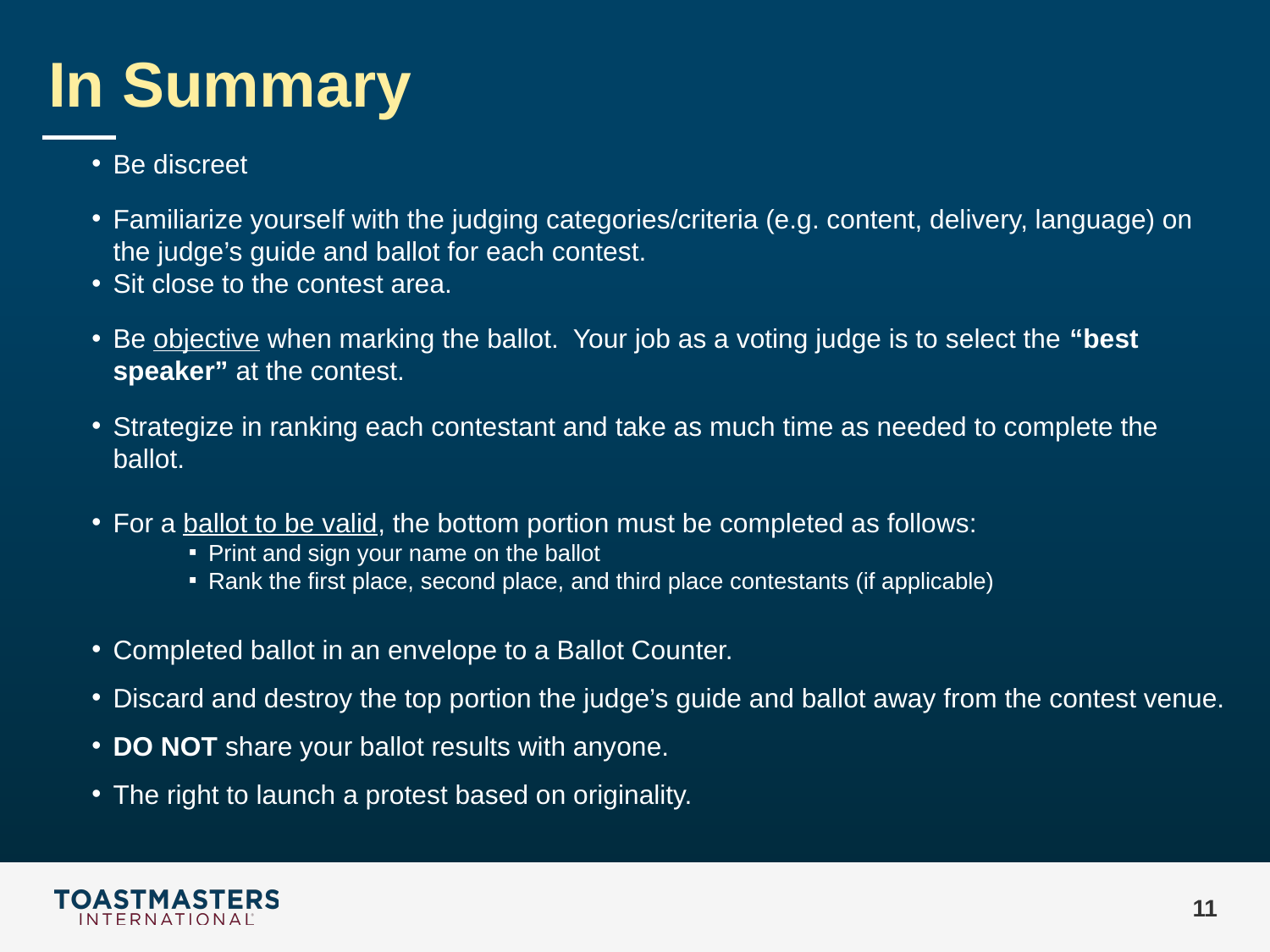

# In Summary
Be discreet

Familiarize yourself with the judging categories/criteria (e.g. content, delivery, language) on the judge’s guide and ballot for each contest.
Sit close to the contest area.

Be objective when marking the ballot.  Your job as a voting judge is to select the “best speaker” at the contest.

Strategize in ranking each contestant and take as much time as needed to complete the ballot.

For a ballot to be valid, the bottom portion must be completed as follows:
Print and sign your name on the ballot
Rank the first place, second place, and third place contestants (if applicable)

Completed ballot in an envelope to a Ballot Counter.
Discard and destroy the top portion the judge’s guide and ballot away from the contest venue.
DO NOT share your ballot results with anyone.
The right to launch a protest based on originality.
11